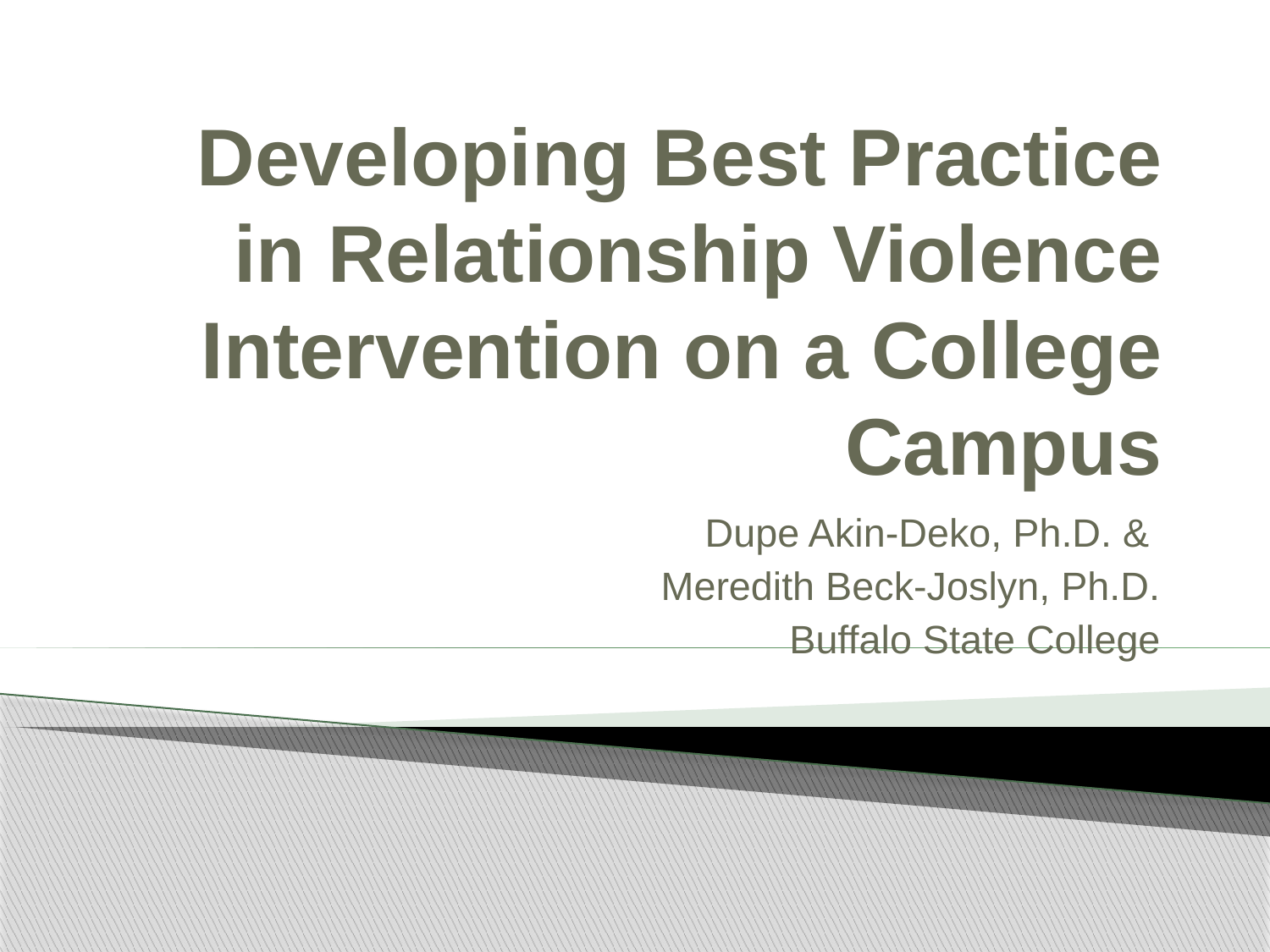

# Developing Best Practice in Relationship Violence Intervention on a College Campus
Dupe Akin-Deko, Ph.D. &
Meredith Beck-Joslyn, Ph.D.
Buffalo State College